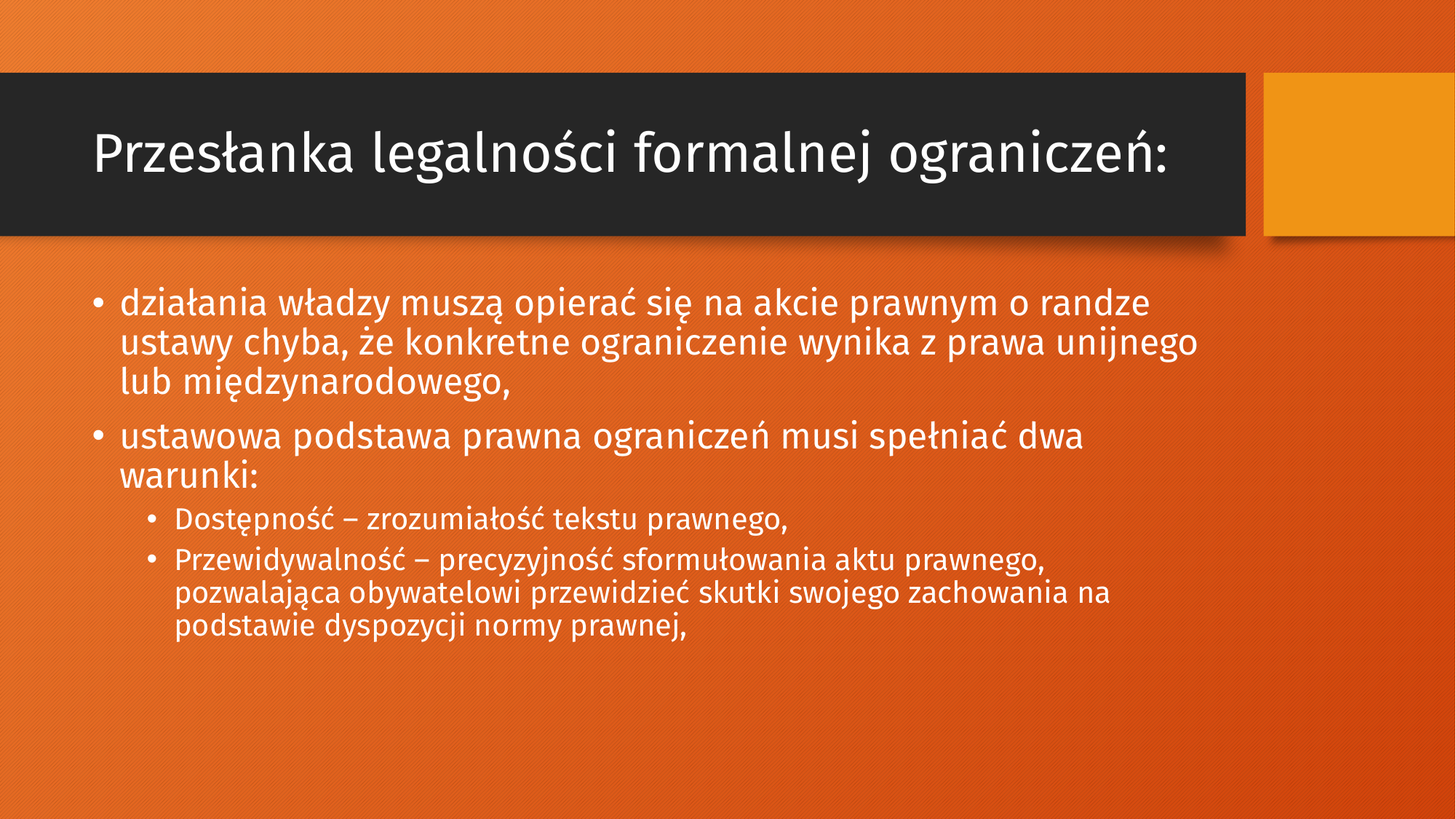

# Przesłanka legalności formalnej ograniczeń:
działania władzy muszą opierać się na akcie prawnym o randze ustawy chyba, że konkretne ograniczenie wynika z prawa unijnego lub międzynarodowego,
ustawowa podstawa prawna ograniczeń musi spełniać dwa warunki:
Dostępność – zrozumiałość tekstu prawnego,
Przewidywalność – precyzyjność sformułowania aktu prawnego, pozwalająca obywatelowi przewidzieć skutki swojego zachowania na podstawie dyspozycji normy prawnej,